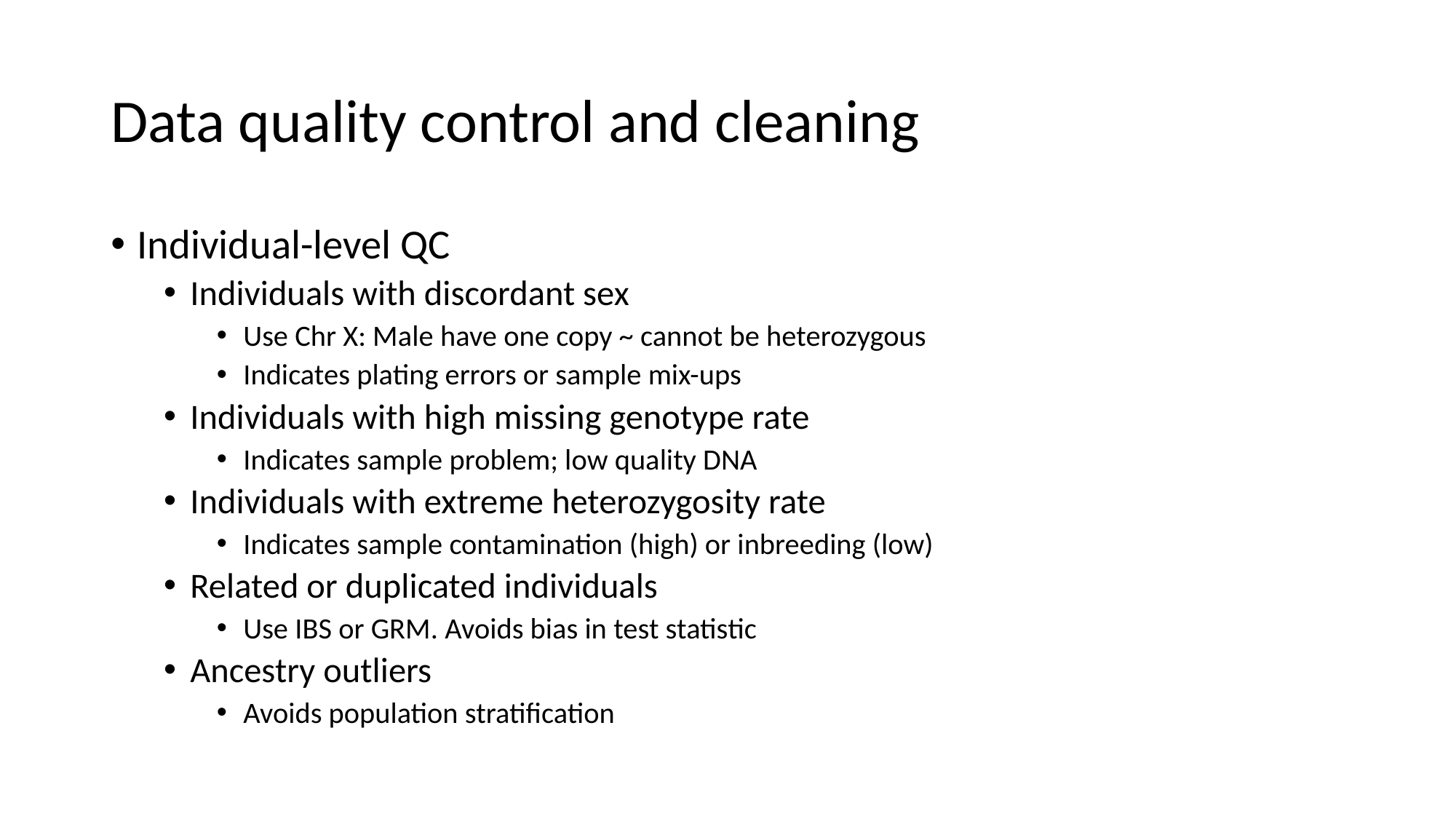

# Data quality control and cleaning
Individual-level QC
Individuals with discordant sex
Use Chr X: Male have one copy ~ cannot be heterozygous
Indicates plating errors or sample mix-ups
Individuals with high missing genotype rate
Indicates sample problem; low quality DNA
Individuals with extreme heterozygosity rate
Indicates sample contamination (high) or inbreeding (low)
Related or duplicated individuals
Use IBS or GRM. Avoids bias in test statistic
Ancestry outliers
Avoids population stratification